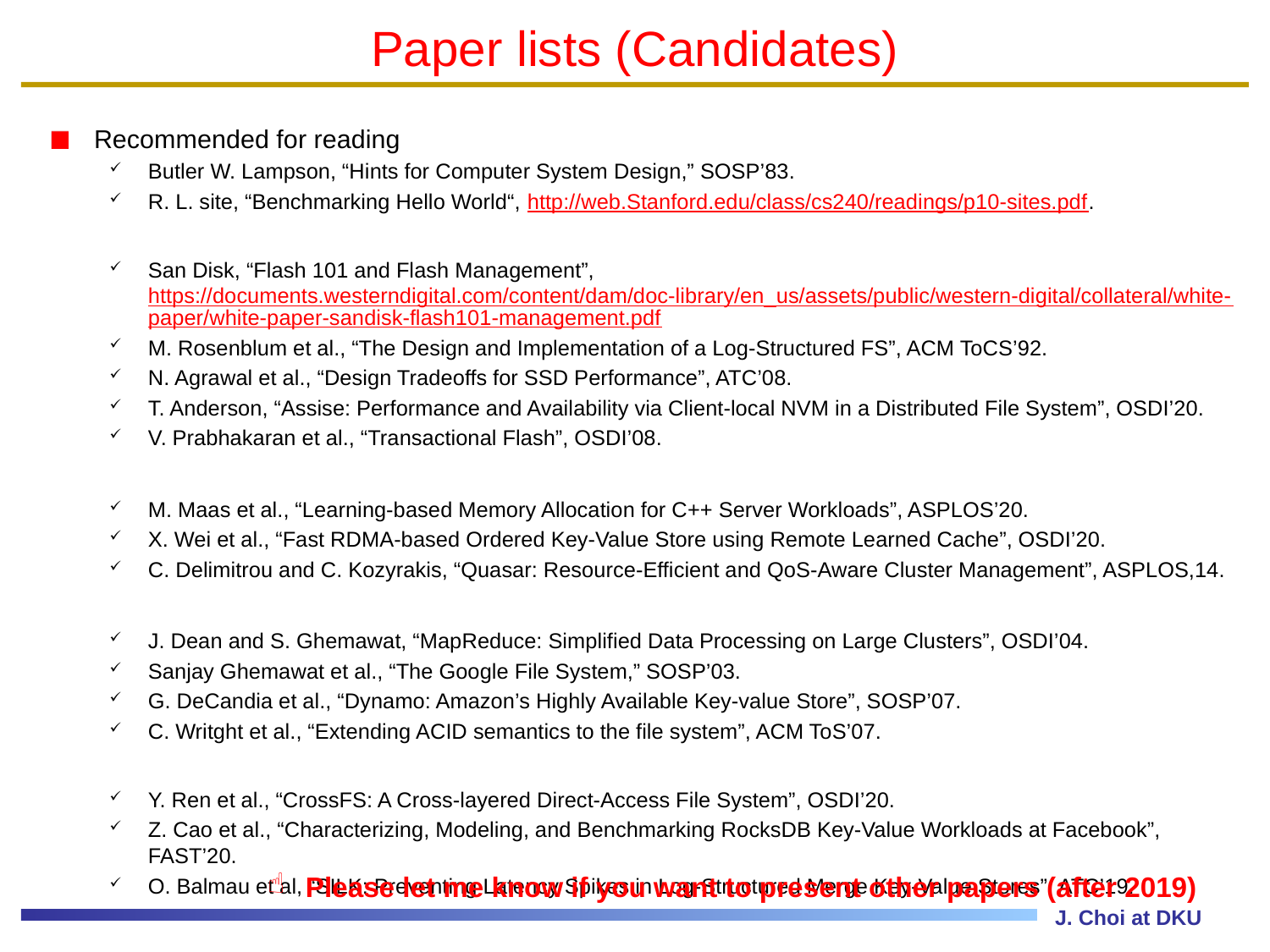

# Paper lists (Candidates)
Recommended for reading
Butler W. Lampson, “Hints for Computer System Design,” SOSP’83.
R. L. site, “Benchmarking Hello World“, http://web.Stanford.edu/class/cs240/readings/p10-sites.pdf.

San Disk, “Flash 101 and Flash Management”, https://documents.westerndigital.com/content/dam/doc-library/en_us/assets/public/western-digital/collateral/white-paper/white-paper-sandisk-flash101-management.pdf
M. Rosenblum et al., “The Design and Implementation of a Log-Structured FS”, ACM ToCS’92.
N. Agrawal et al., “Design Tradeoffs for SSD Performance”, ATC’08.
T. Anderson, “Assise: Performance and Availability via Client-local NVM in a Distributed File System”, OSDI’20.
V. Prabhakaran et al., “Transactional Flash”, OSDI’08.

M. Maas et al., “Learning-based Memory Allocation for C++ Server Workloads”, ASPLOS’20.
X. Wei et al., “Fast RDMA-based Ordered Key-Value Store using Remote Learned Cache”, OSDI’20.
C. Delimitrou and C. Kozyrakis, “Quasar: Resource-Efficient and QoS-Aware Cluster Management”, ASPLOS,14.

J. Dean and S. Ghemawat, “MapReduce: Simplified Data Processing on Large Clusters”, OSDI’04.
Sanjay Ghemawat et al., “The Google File System,” SOSP’03.
G. DeCandia et al., “Dynamo: Amazon’s Highly Available Key-value Store”, SOSP’07.
C. Writght et al., “Extending ACID semantics to the file system”, ACM ToS’07.

Y. Ren et al., “CrossFS: A Cross-layered Direct-Access File System”, OSDI’20.
Z. Cao et al., “Characterizing, Modeling, and Benchmarking RocksDB Key-Value Workloads at Facebook”, FAST’20.
O. Balmau et al, “SILK: Preventing Latency Spikes in Log-Structured Merge Key-Value Stores”, ATC’19.

 Please let me know if you want to present other papers (after 2019)